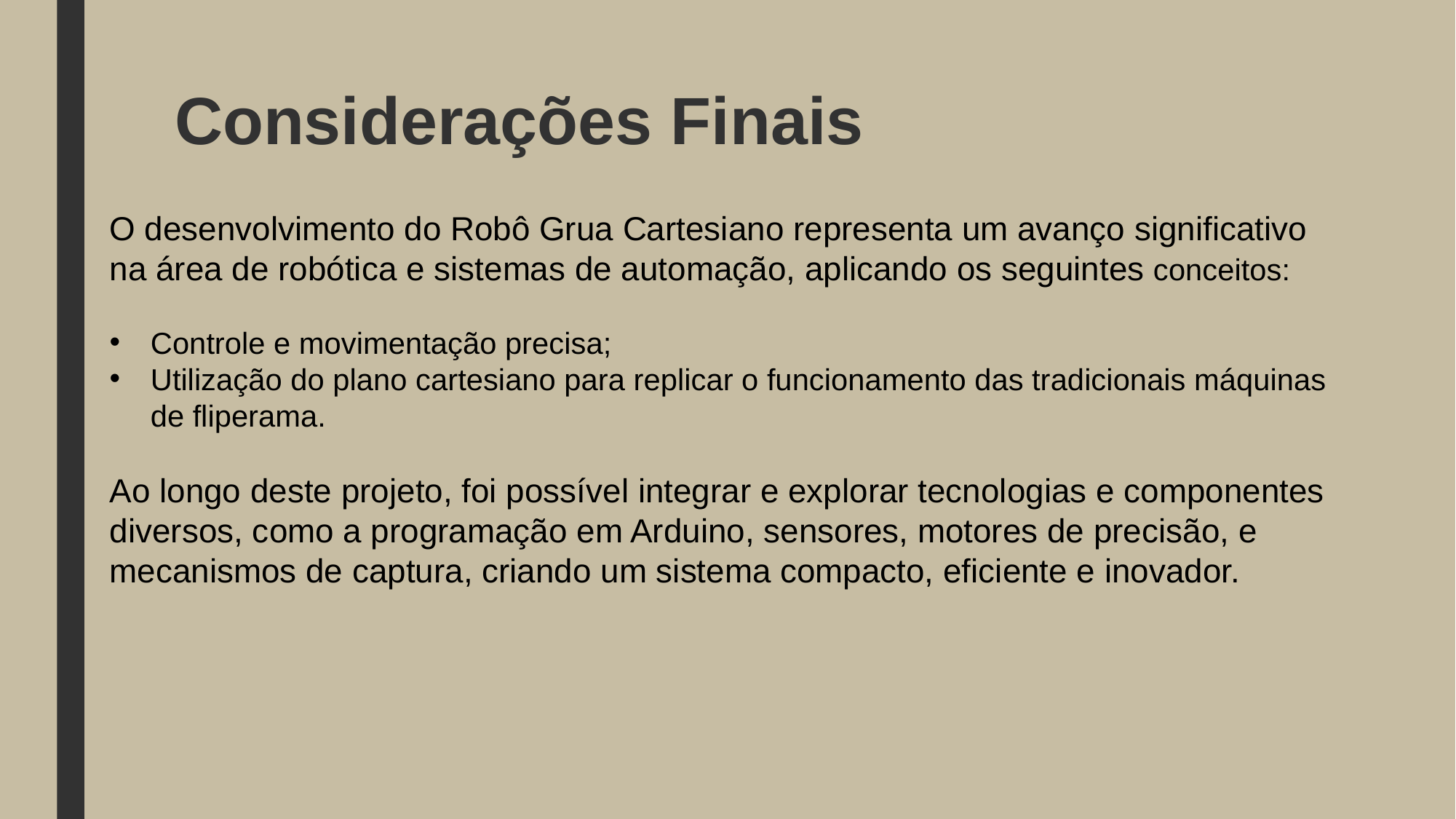

# Considerações Finais
O desenvolvimento do Robô Grua Cartesiano representa um avanço significativo na área de robótica e sistemas de automação, aplicando os seguintes conceitos:

Controle e movimentação precisa;
Utilização do plano cartesiano para replicar o funcionamento das tradicionais máquinas de fliperama.

Ao longo deste projeto, foi possível integrar e explorar tecnologias e componentes diversos, como a programação em Arduino, sensores, motores de precisão, e mecanismos de captura, criando um sistema compacto, eficiente e inovador.